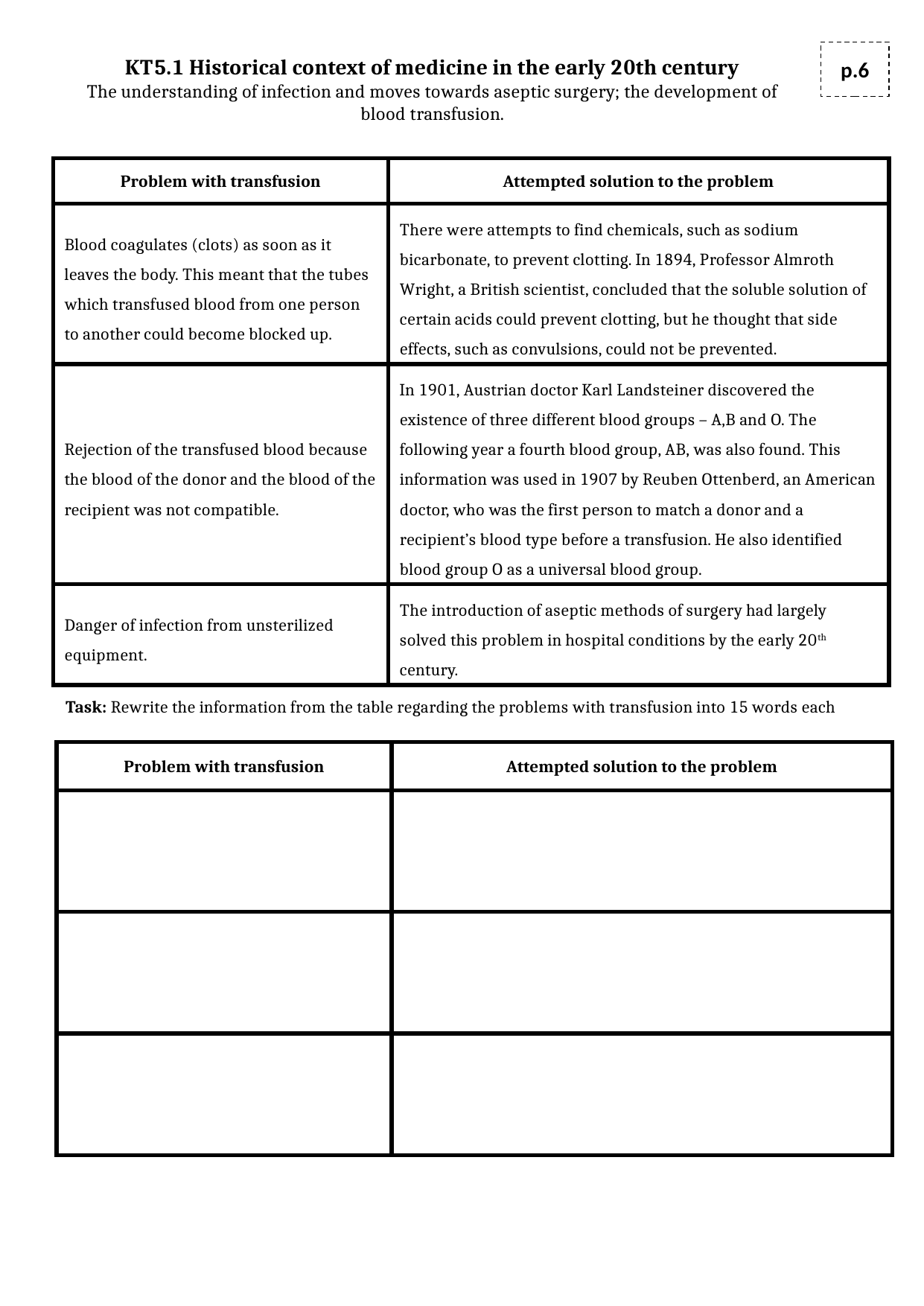

KT5.1 Historical context of medicine in the early 20th century
The understanding of infection and moves towards aseptic surgery; the development of blood transfusion.
p.6
| Problem with transfusion | Attempted solution to the problem |
| --- | --- |
| Blood coagulates (clots) as soon as it leaves the body. This meant that the tubes which transfused blood from one person to another could become blocked up. | There were attempts to find chemicals, such as sodium bicarbonate, to prevent clotting. In 1894, Professor Almroth Wright, a British scientist, concluded that the soluble solution of certain acids could prevent clotting, but he thought that side effects, such as convulsions, could not be prevented. |
| Rejection of the transfused blood because the blood of the donor and the blood of the recipient was not compatible. | In 1901, Austrian doctor Karl Landsteiner discovered the existence of three different blood groups – A,B and O. The following year a fourth blood group, AB, was also found. This information was used in 1907 by Reuben Ottenberd, an American doctor, who was the first person to match a donor and a recipient’s blood type before a transfusion. He also identified blood group O as a universal blood group. |
| Danger of infection from unsterilized equipment. | The introduction of aseptic methods of surgery had largely solved this problem in hospital conditions by the early 20th century. |
Task: Rewrite the information from the table regarding the problems with transfusion into 15 words each
| Problem with transfusion | Attempted solution to the problem |
| --- | --- |
|  |  |
|  |  |
|  |  |